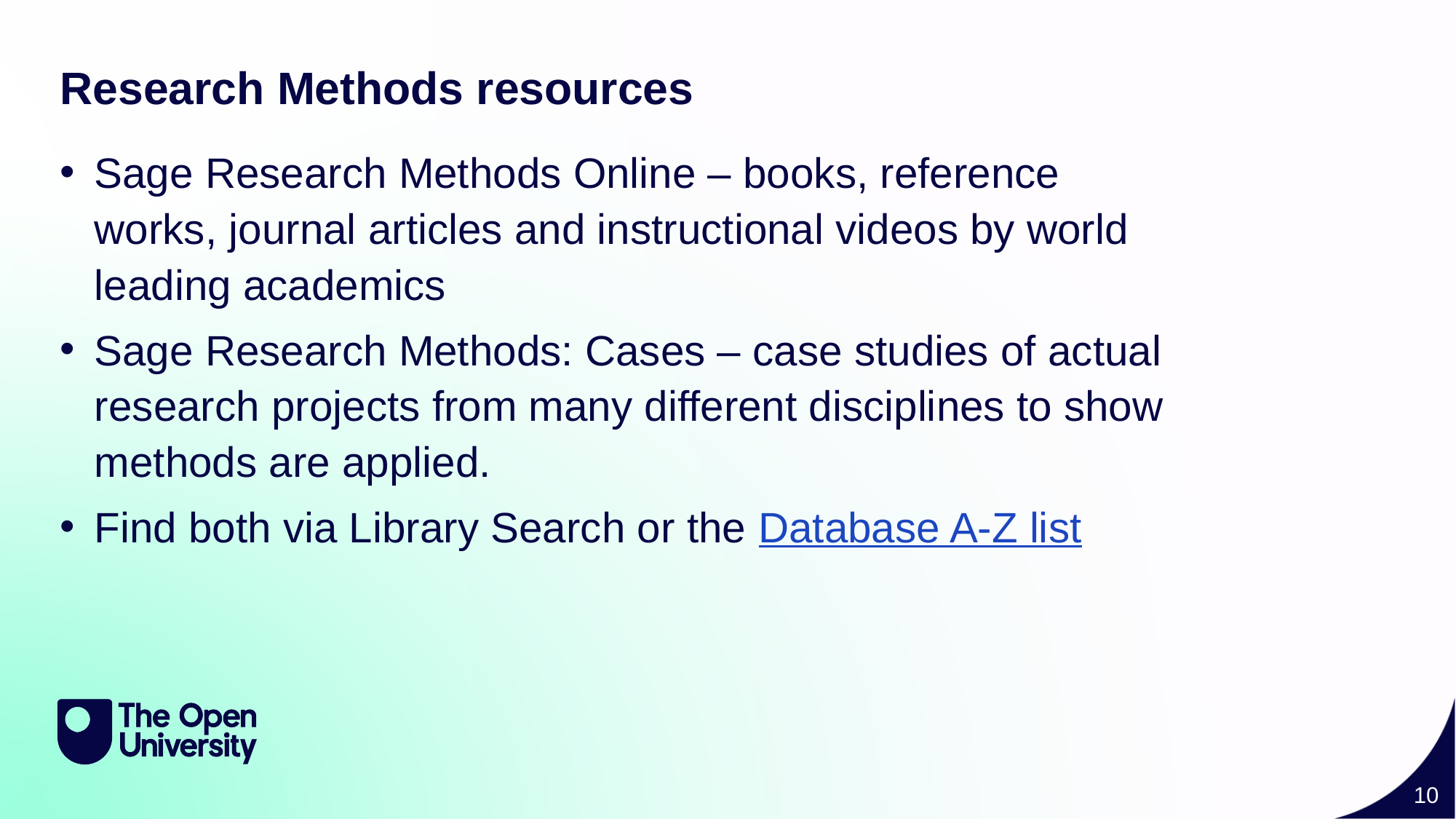

Research Methods resources
Sage Research Methods Online – books, reference works, journal articles and instructional videos by world leading academics
Sage Research Methods: Cases – case studies of actual research projects from many different disciplines to show methods are applied.
Find both via Library Search or the Database A-Z list